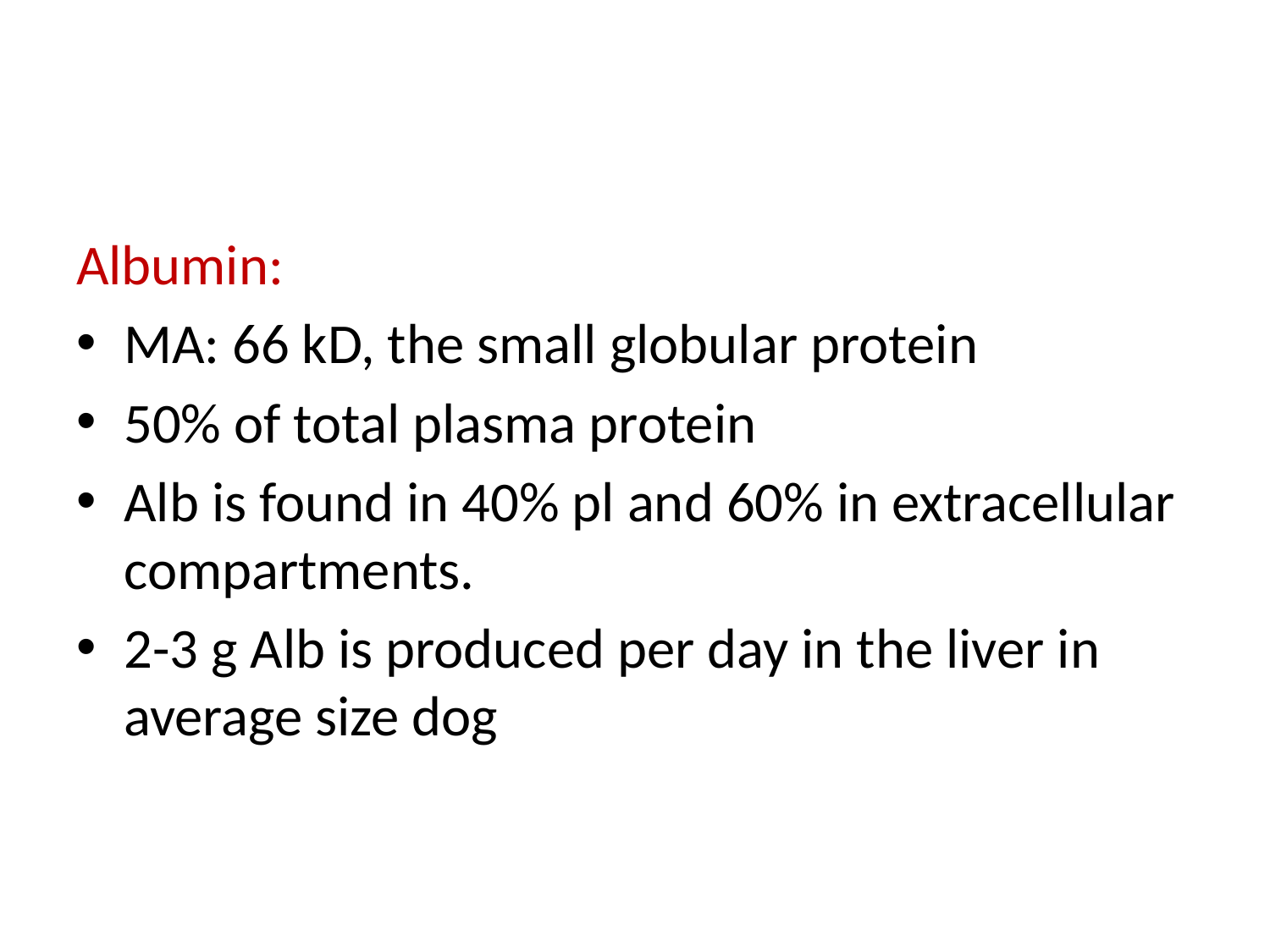

#
Albumin:
MA: 66 kD, the small globular protein
50% of total plasma protein
Alb is found in 40% pl and 60% in extracellular compartments.
2-3 g Alb is produced per day in the liver in average size dog